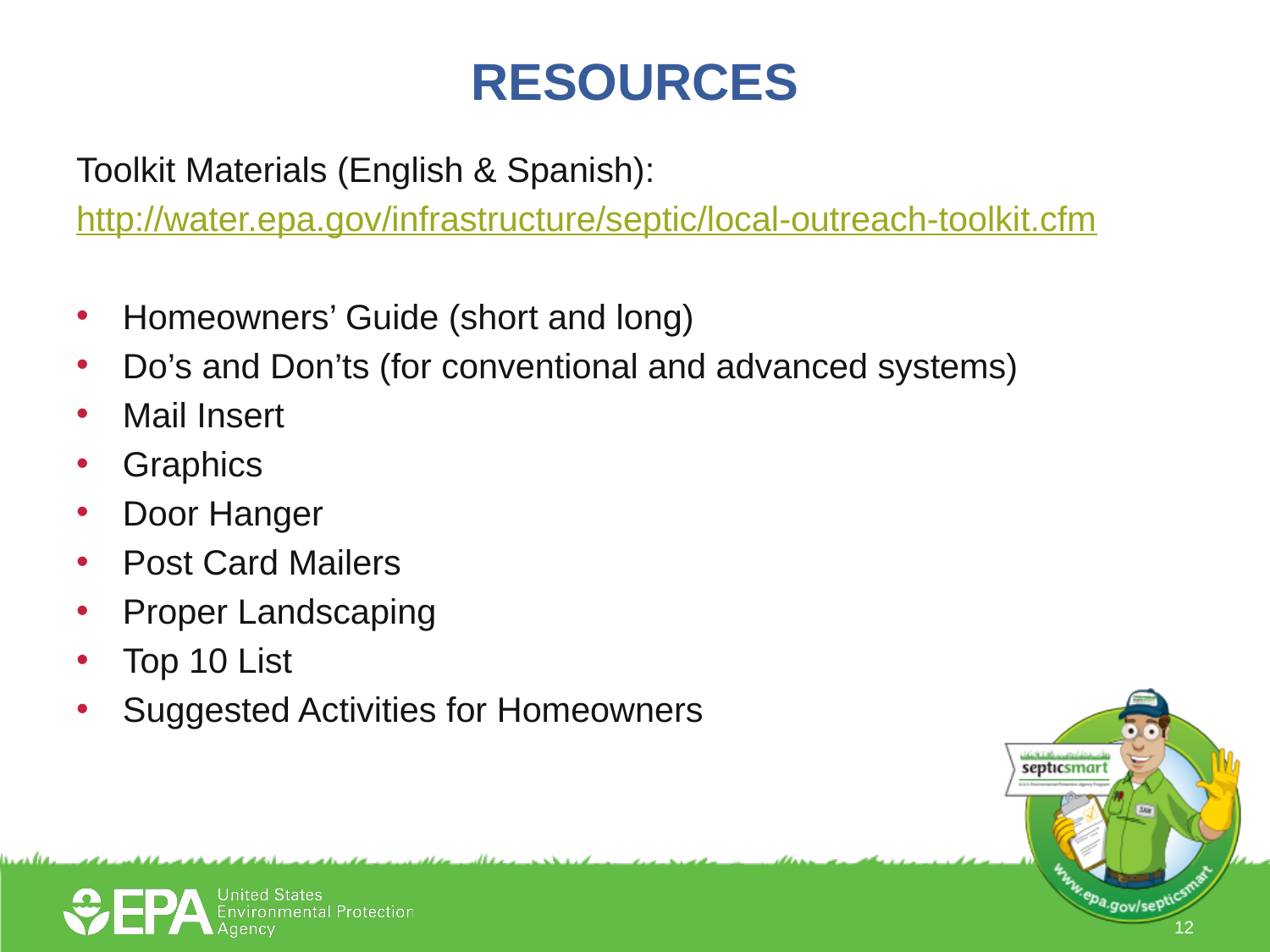

# RESOURCES
Toolkit Materials (English & Spanish):
http://water.epa.gov/infrastructure/septic/local-outreach-toolkit.cfm

Homeowners’ Guide (short and long)
Do’s and Don’ts (for conventional and advanced systems)
Mail Insert
Graphics
Door Hanger
Post Card Mailers
Proper Landscaping
Top 10 List
Suggested Activities for Homeowners

12